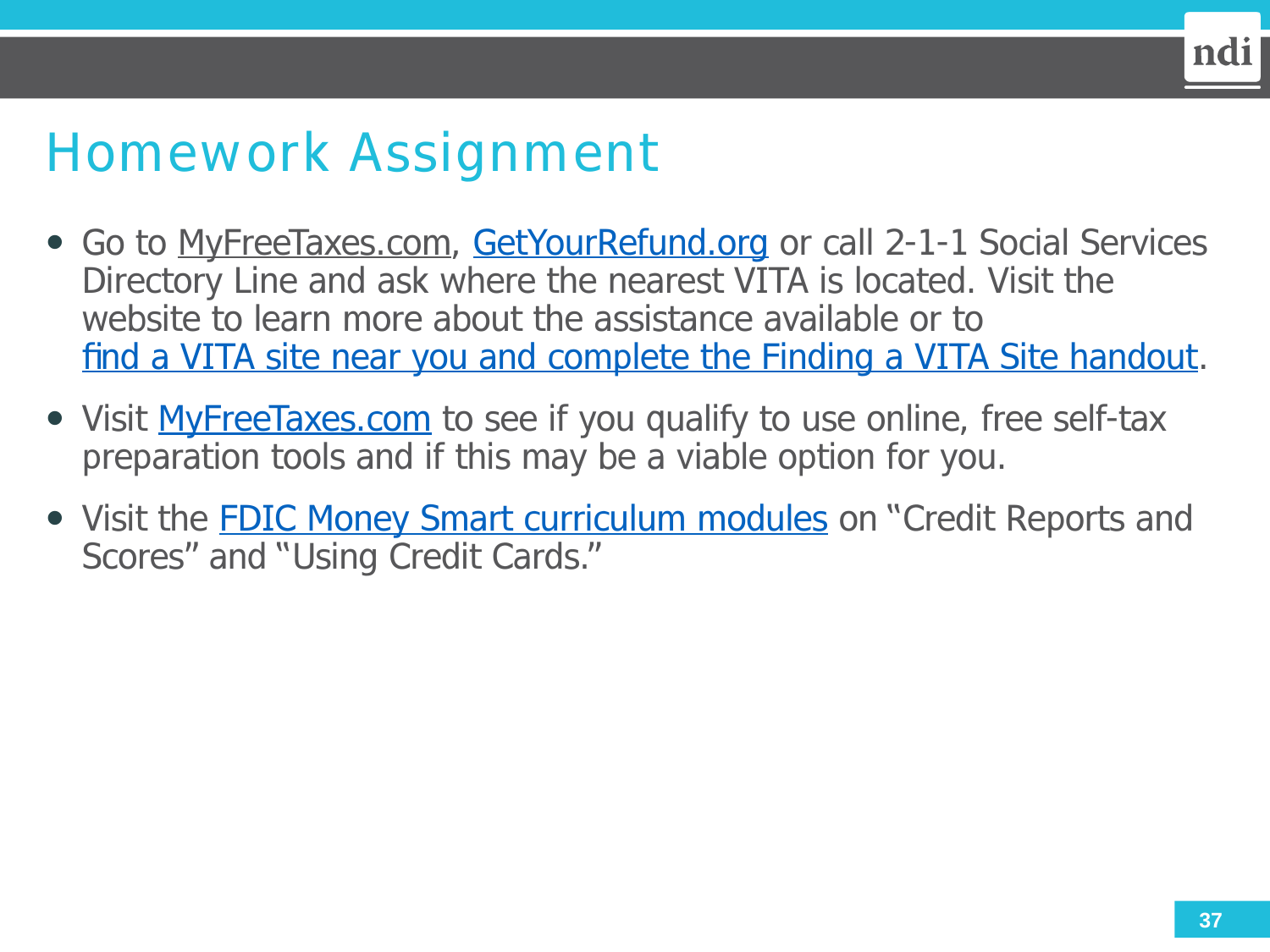

# Homework Assignment
Go to MyFreeTaxes.com, GetYourRefund.org or call 2-1-1 Social Services Directory Line and ask where the nearest VITA is located. Visit the website to learn more about the assistance available or to find a VITA site near you and complete the Finding a VITA Site handout.
Visit MyFreeTaxes.com to see if you qualify to use online, free self-tax preparation tools and if this may be a viable option for you.
Visit the FDIC Money Smart curriculum modules on “Credit Reports and Scores” and “Using Credit Cards.”
37